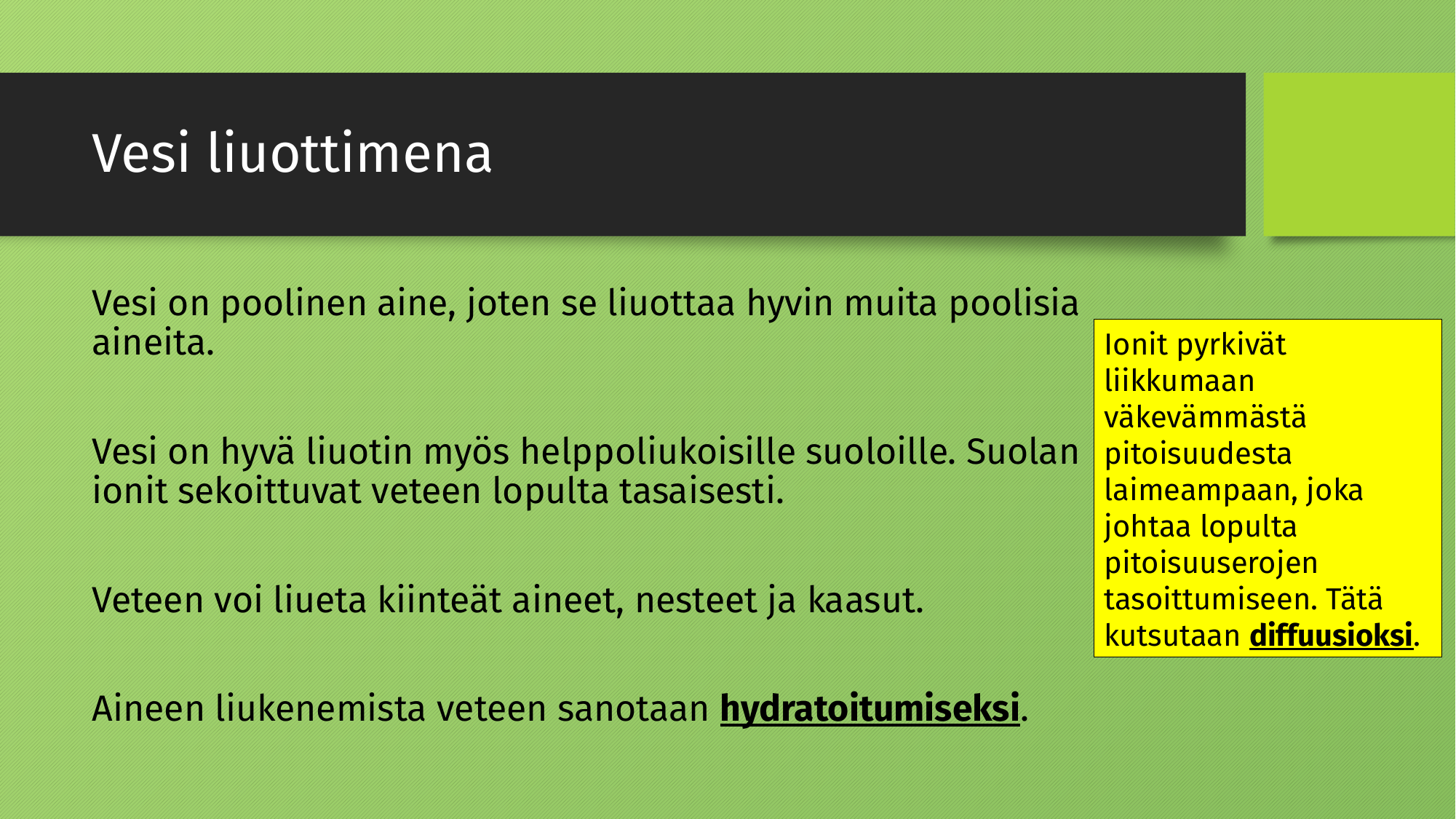

# Vesi liuottimena
Vesi on poolinen aine, joten se liuottaa hyvin muita poolisia aineita.

Vesi on hyvä liuotin myös helppoliukoisille suoloille. Suolan ionit sekoittuvat veteen lopulta tasaisesti.

Veteen voi liueta kiinteät aineet, nesteet ja kaasut.

Aineen liukenemista veteen sanotaan hydratoitumiseksi.

Ionit pyrkivät liikkumaan väkevämmästä pitoisuudesta laimeampaan, joka johtaa lopulta pitoisuuserojen tasoittumiseen. Tätä kutsutaan diffuusioksi.